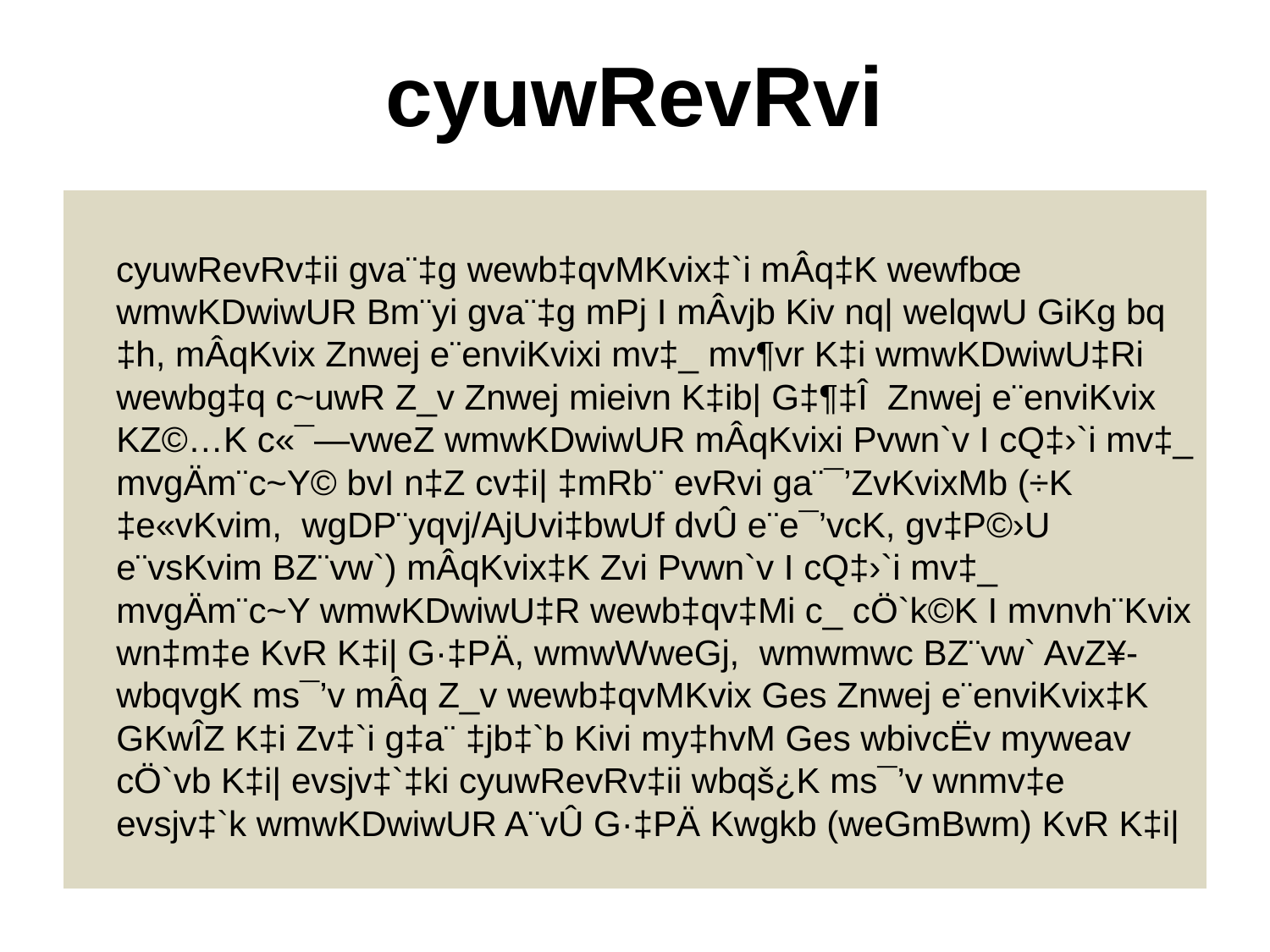

# cyuwRevRvi

    cyuwRevRv‡ii gva¨‡g wewb‡qvMKvix‡`i mÂq‡K wewfbœ wmwKDwiwUR Bm¨yi gva¨‡g mPj I mÂvjb Kiv nq| welqwU GiKg bq ‡h, mÂqKvix Znwej e¨enviKvixi mv‡_ mv¶vr K‡i wmwKDwiwU‡Ri wewbg‡q c~uwR Z_v Znwej mieivn K‡ib| G‡¶‡Î  Znwej e¨enviKvix KZ©…K c«¯—vweZ wmwKDwiwUR mÂqKvixi Pvwn`v I cQ‡›`i mv‡_ mvgÄm¨c~Y© bvI n‡Z cv‡i| ‡mRb¨ evRvi ga¨¯’ZvKvixMb (÷K ‡e«vKvim,  wgDP¨yqvj/AjUvi‡bwUf dvÛ e¨e¯’vcK, gv‡P©›U e¨vsKvim BZ¨vw`) mÂqKvix‡K Zvi Pvwn`v I cQ‡›`i mv‡_ mvgÄm¨c~Y wmwKDwiwU‡R wewb‡qv‡Mi c_ cÖ`k©K I mvnvh¨Kvix wn‡m‡e KvR K‡i| G·‡PÄ, wmwWweGj,  wmwmwc BZ¨vw` AvZ¥-wbqvgK ms¯’v mÂq Z_v wewb‡qvMKvix Ges Znwej e¨enviKvix‡K GKwÎZ K‡i Zv‡`i g‡a¨ ‡jb‡`b Kivi my‡hvM Ges wbivcËv myweav cÖ`vb K‡i| evsjv‡`‡ki cyuwRevRv‡ii wbqš¿K ms¯’v wnmv‡e evsjv‡`k wmwKDwiwUR A¨vÛ G·‡PÄ Kwgkb (weGmBwm) KvR K‡i|